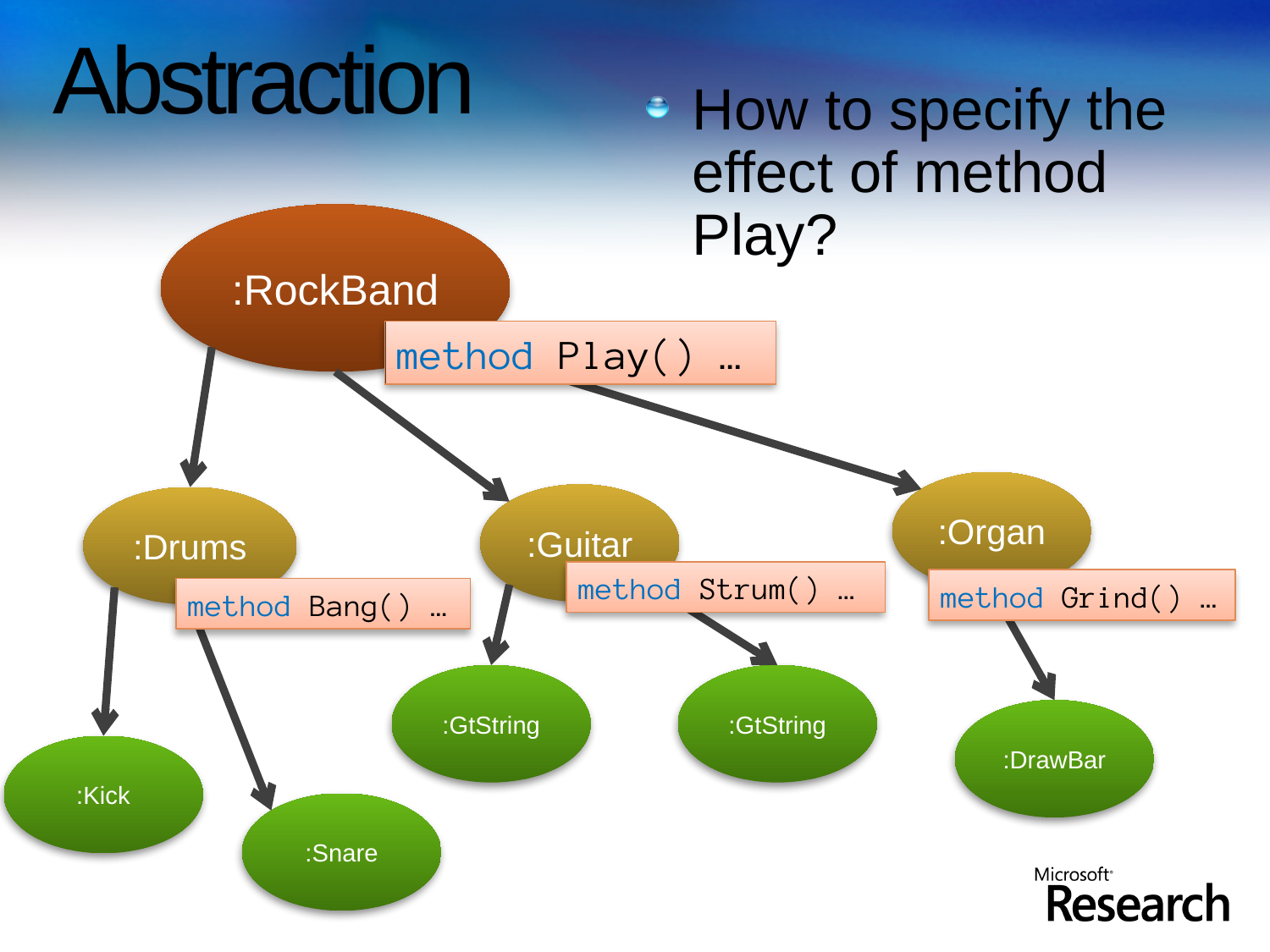

# Abstraction
How to specify the effect of method Play?
:RockBand
method Play() …
:Organ
:Guitar
:Drums
method Strum() …
method Grind() …
method Bang() …
:GtString
:GtString
:DrawBar
:Kick
:Snare